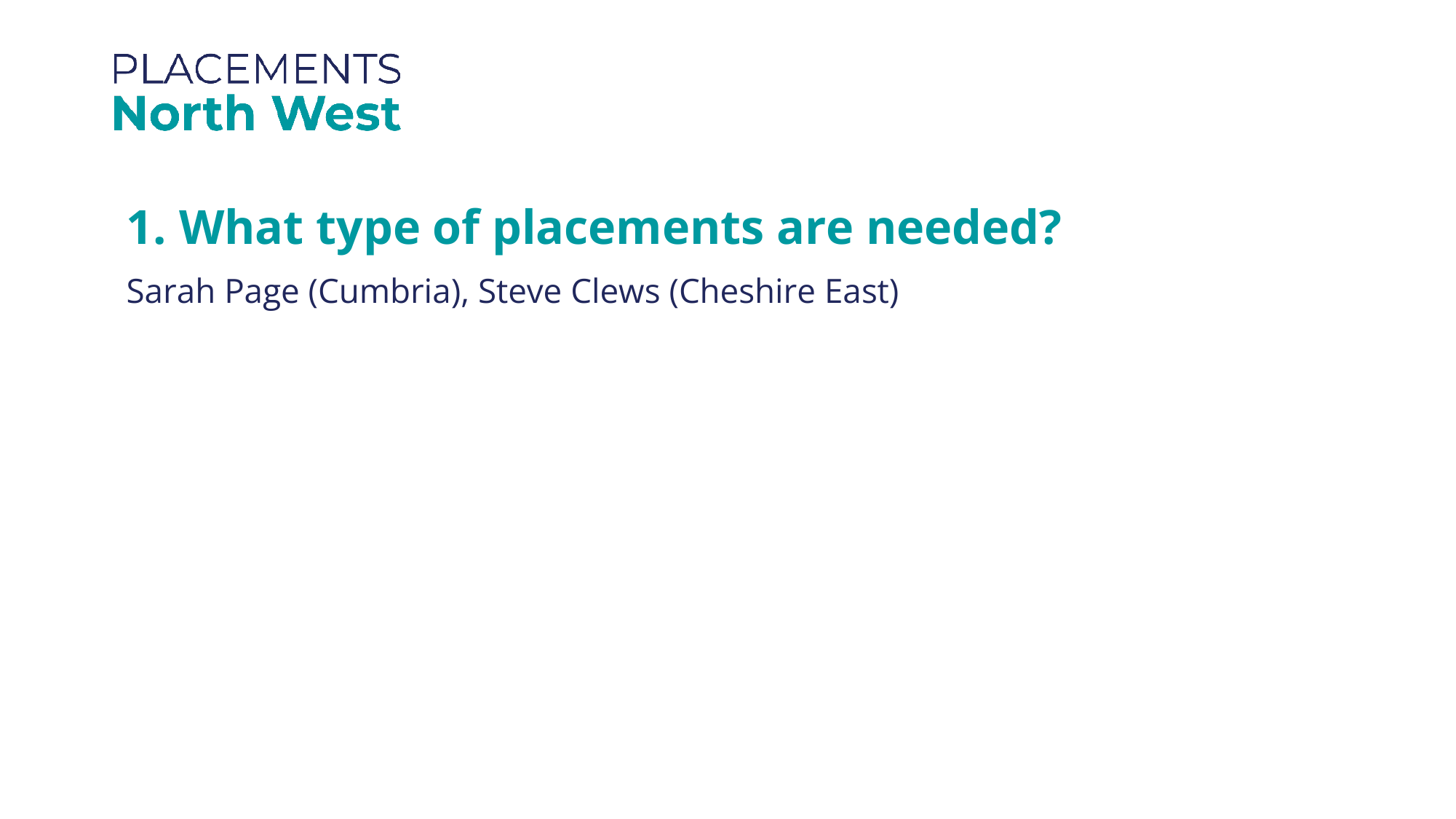

1. What type of placements are needed?
Sarah Page (Cumbria), Steve Clews (Cheshire East)